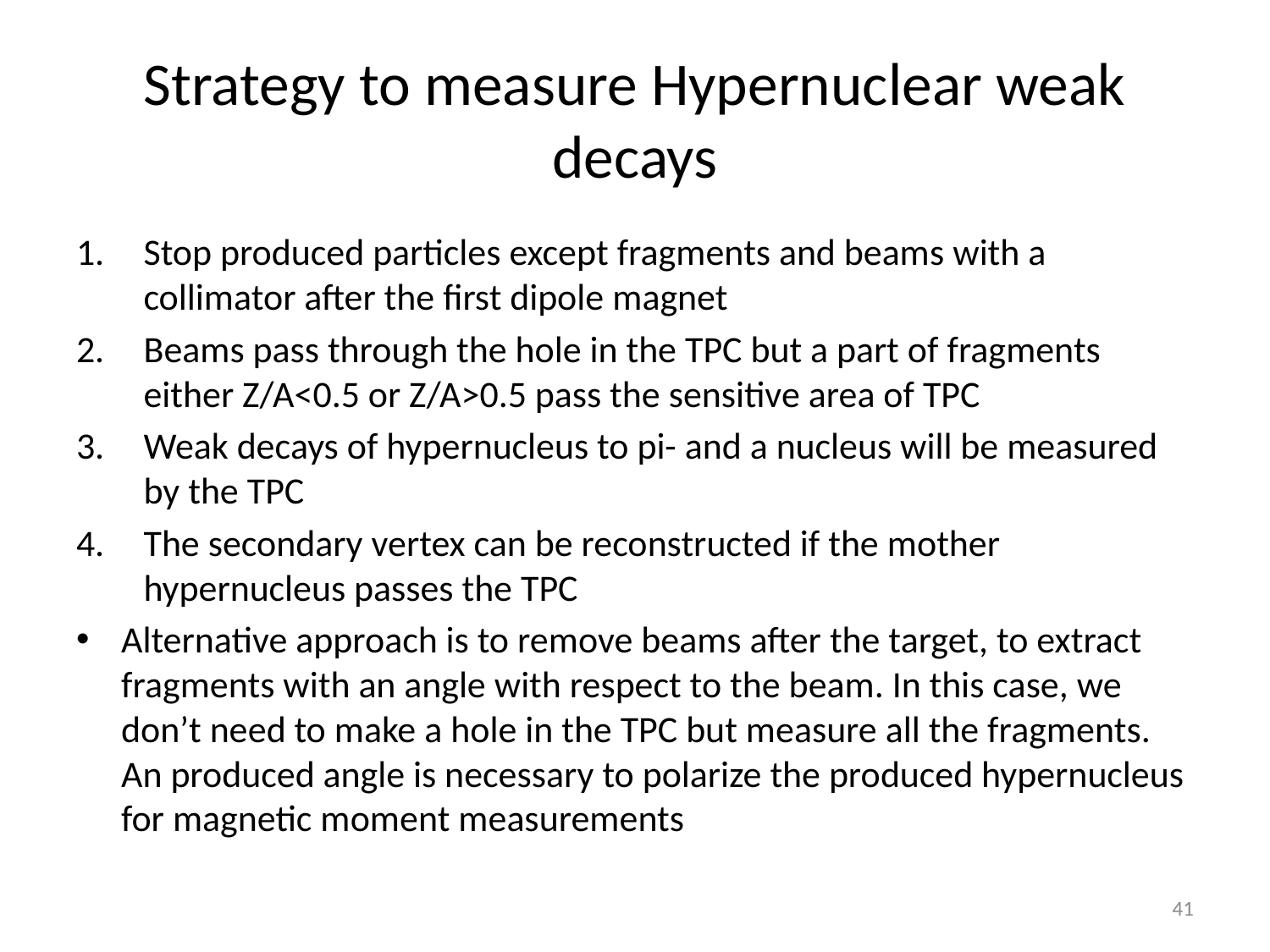

# Strategy to measure Hypernuclear weak decays
Stop produced particles except fragments and beams with a collimator after the first dipole magnet
Beams pass through the hole in the TPC but a part of fragments either Z/A<0.5 or Z/A>0.5 pass the sensitive area of TPC
Weak decays of hypernucleus to pi- and a nucleus will be measured by the TPC
The secondary vertex can be reconstructed if the mother hypernucleus passes the TPC
Alternative approach is to remove beams after the target, to extract fragments with an angle with respect to the beam. In this case, we don’t need to make a hole in the TPC but measure all the fragments. An produced angle is necessary to polarize the produced hypernucleus for magnetic moment measurements
41